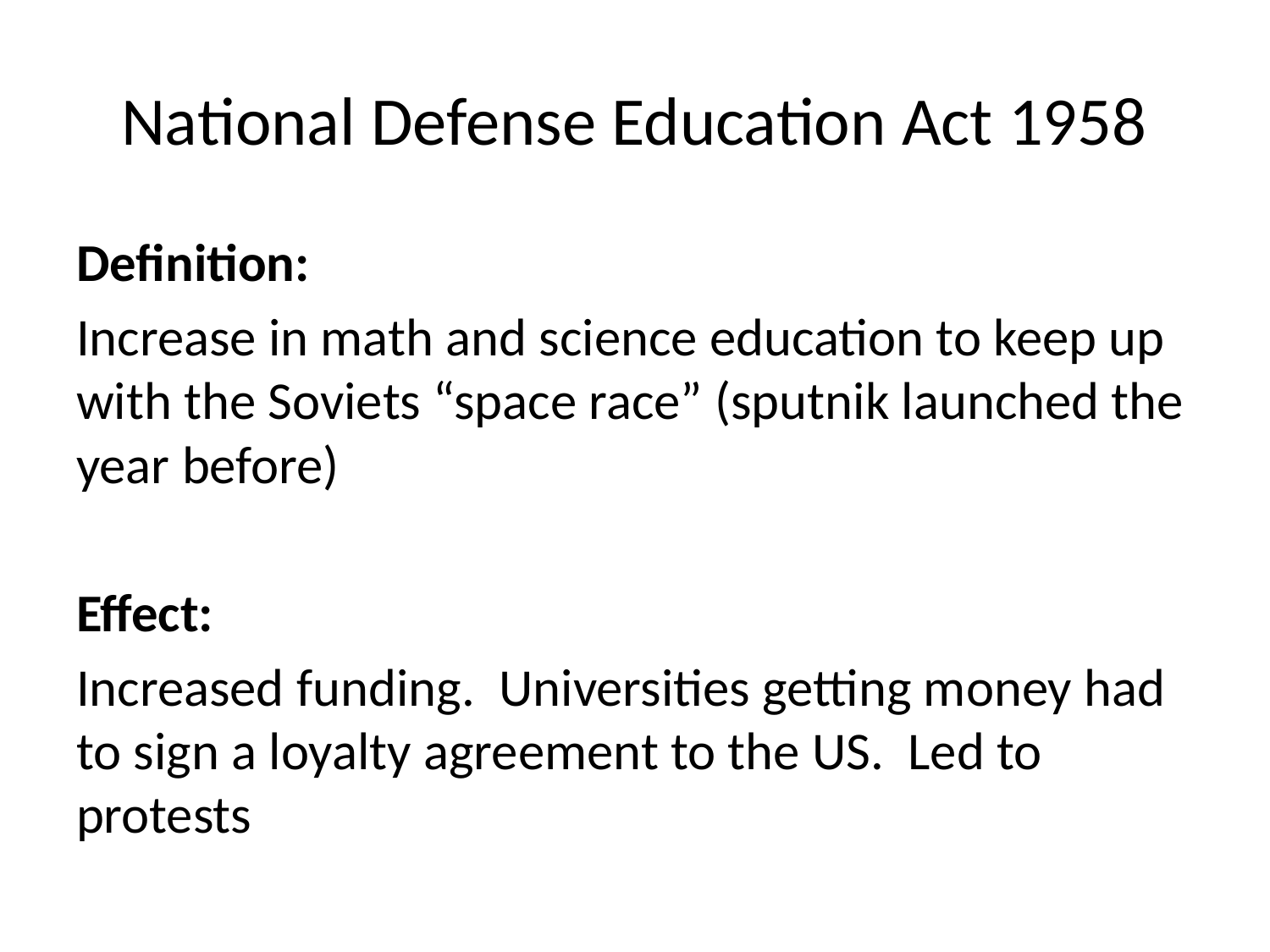

# National Defense Education Act 1958
Definition:
Increase in math and science education to keep up with the Soviets “space race” (sputnik launched the year before)

Effect:
Increased funding.  Universities getting money had to sign a loyalty agreement to the US.  Led to protests